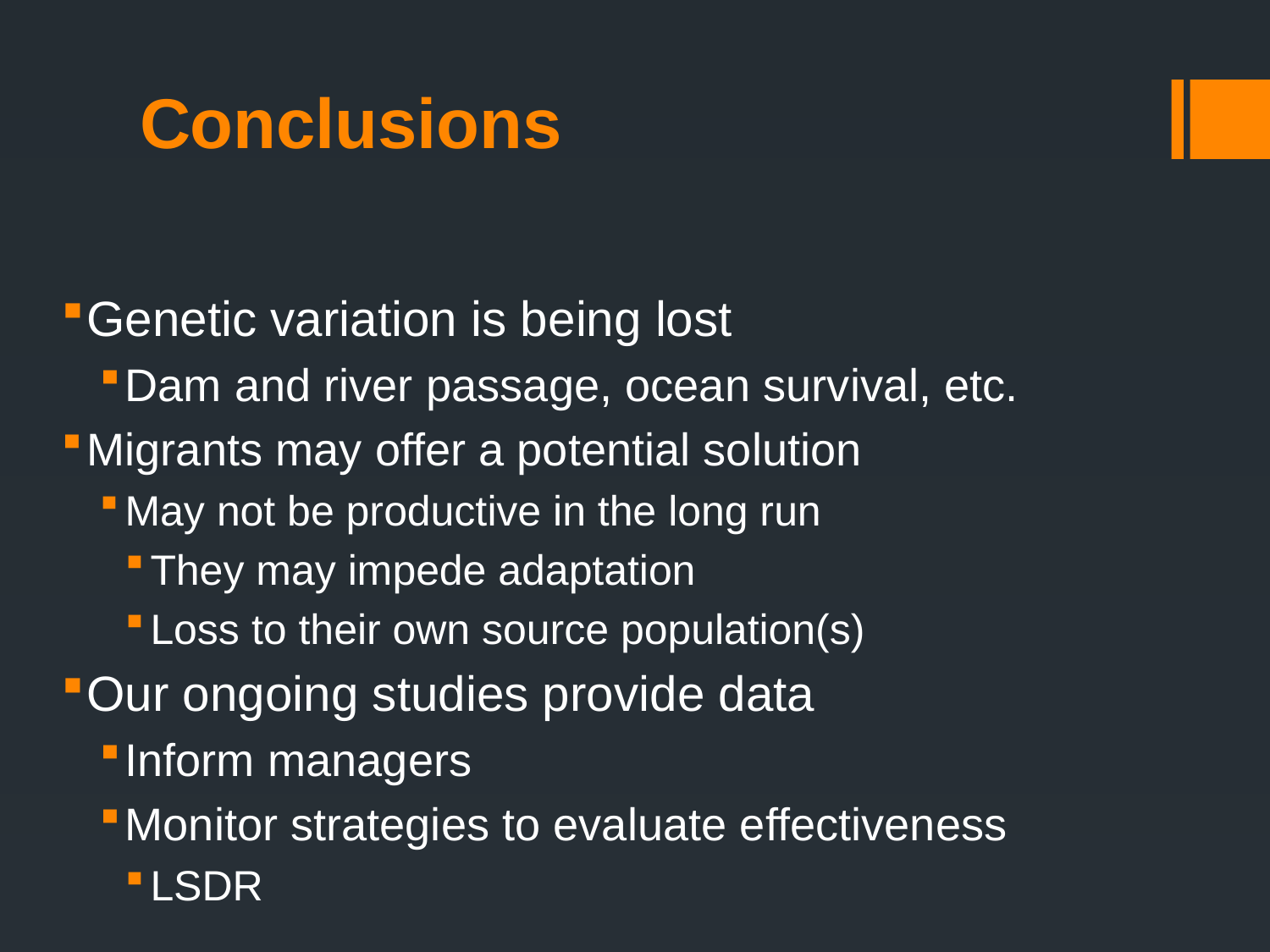

# Conclusions
Genetic variation is being lost
Dam and river passage, ocean survival, etc.
Migrants may offer a potential solution
May not be productive in the long run
They may impede adaptation
Loss to their own source population(s)
Our ongoing studies provide data
Inform managers
Monitor strategies to evaluate effectiveness
LSDR